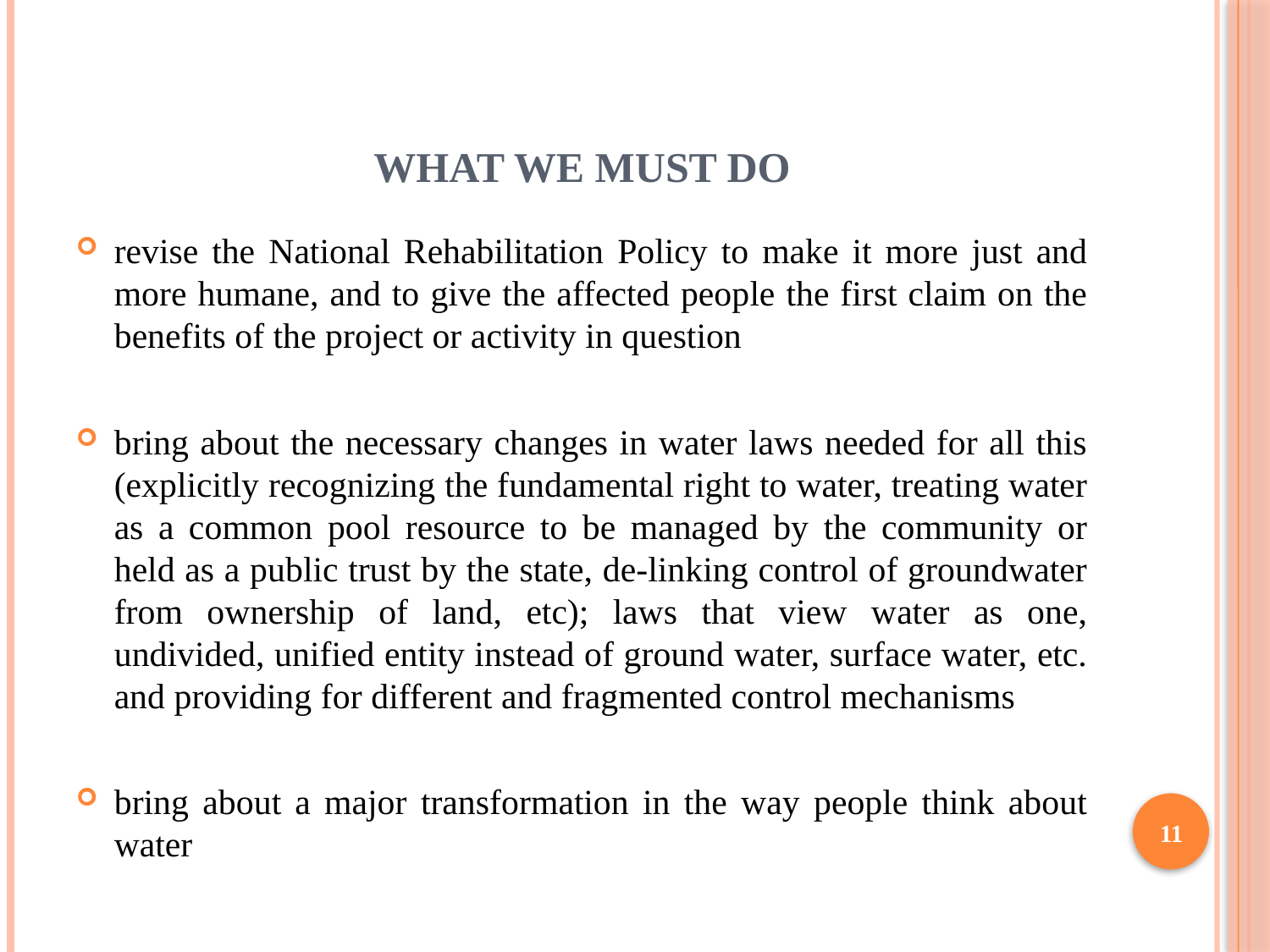

# What We Must Do
revise the National Rehabilitation Policy to make it more just and more humane, and to give the affected people the first claim on the benefits of the project or activity in question

bring about the necessary changes in water laws needed for all this (explicitly recognizing the fundamental right to water, treating water as a common pool resource to be managed by the community or held as a public trust by the state, de-linking control of groundwater from ownership of land, etc); laws that view water as one, undivided, unified entity instead of ground water, surface water, etc. and providing for different and fragmented control mechanisms

bring about a major transformation in the way people think about water

11